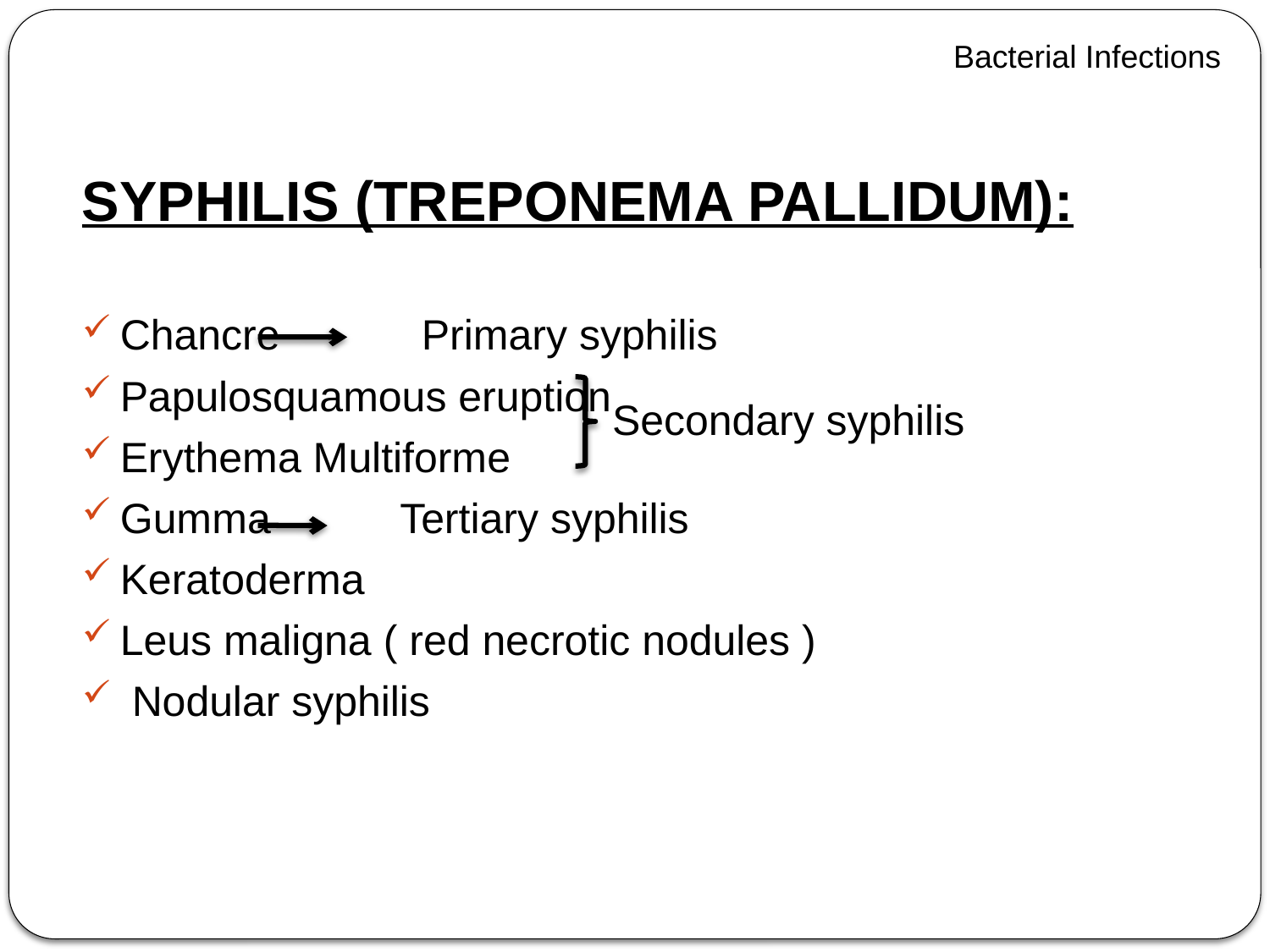

Bacterial Infections

SYPHILIS (TREPONEMA PALLIDUM):

Chancre            Primary syphilis
Papulosquamous eruption
Erythema Multiforme
Gumma           Tertiary syphilis
Keratoderma
Leus maligna ( red necrotic nodules )
 Nodular syphilis

Secondary syphilis